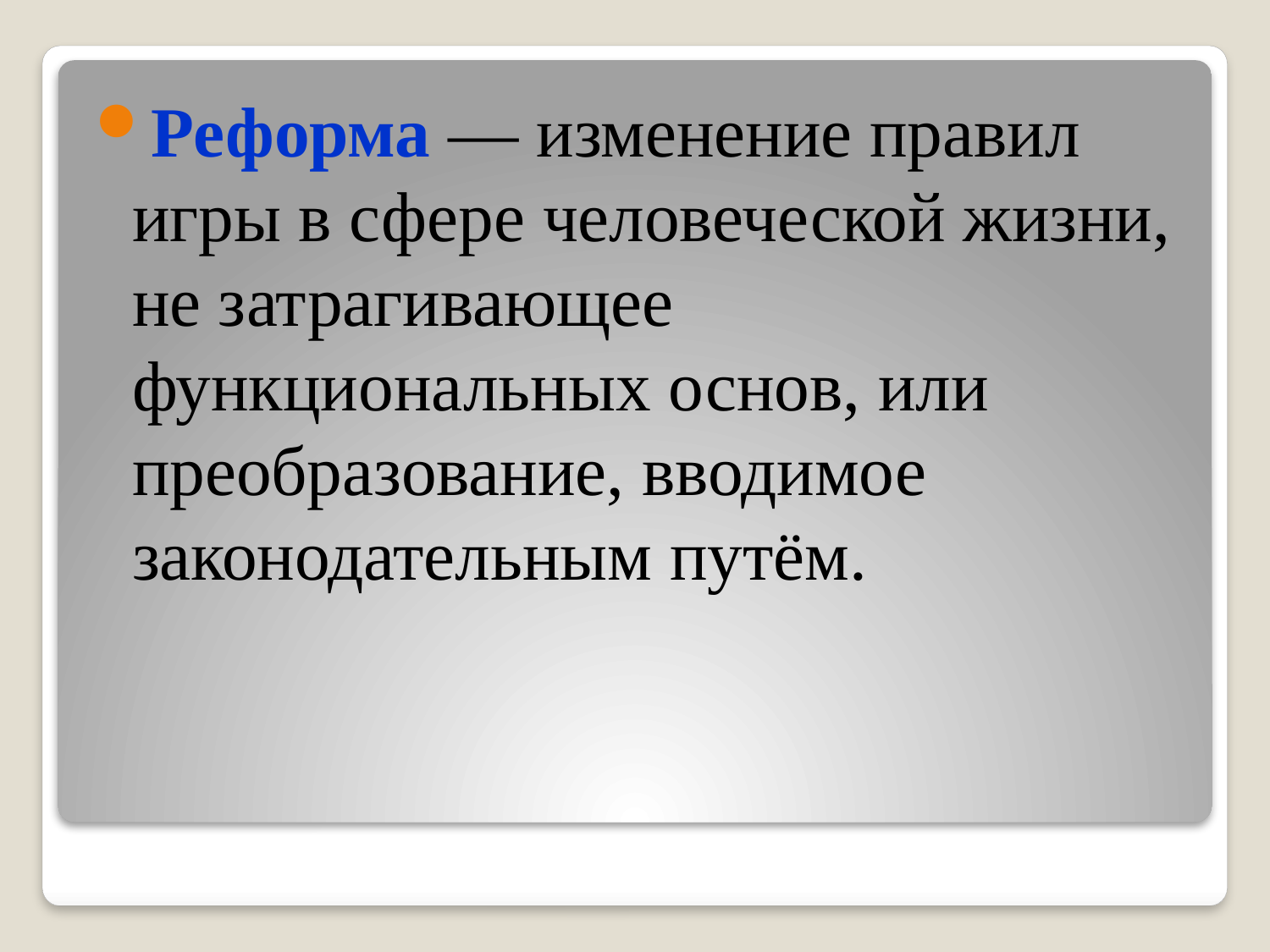

Реформа — изменение правил игры в сфере человеческой жизни, не затрагивающее функциональных основ, или преобразование, вводимое законодательным путём.

#